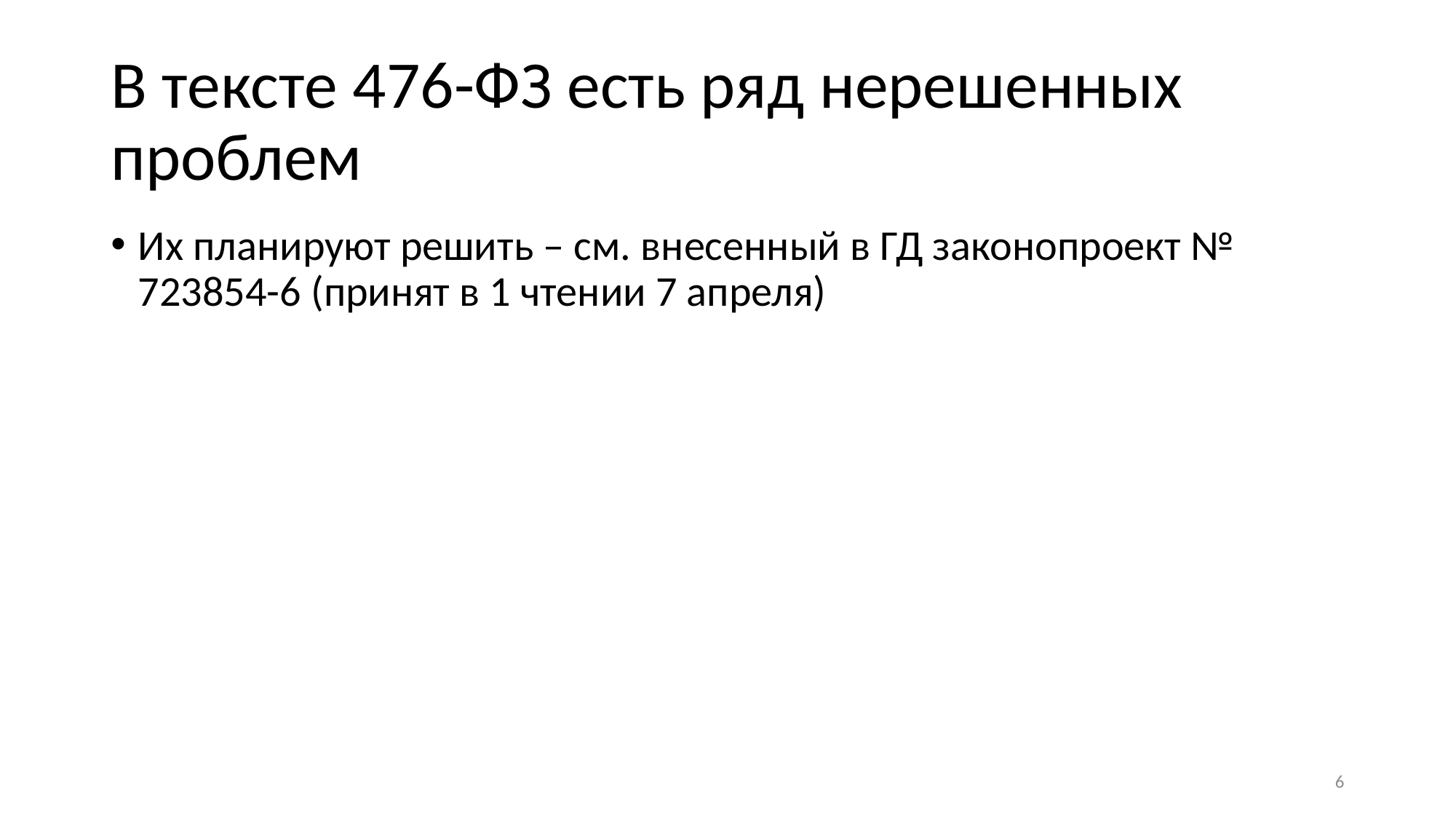

# В тексте 476-ФЗ есть ряд нерешенных проблем
Их планируют решить – см. внесенный в ГД законопроект № 723854-6 (принят в 1 чтении 7 апреля)
6